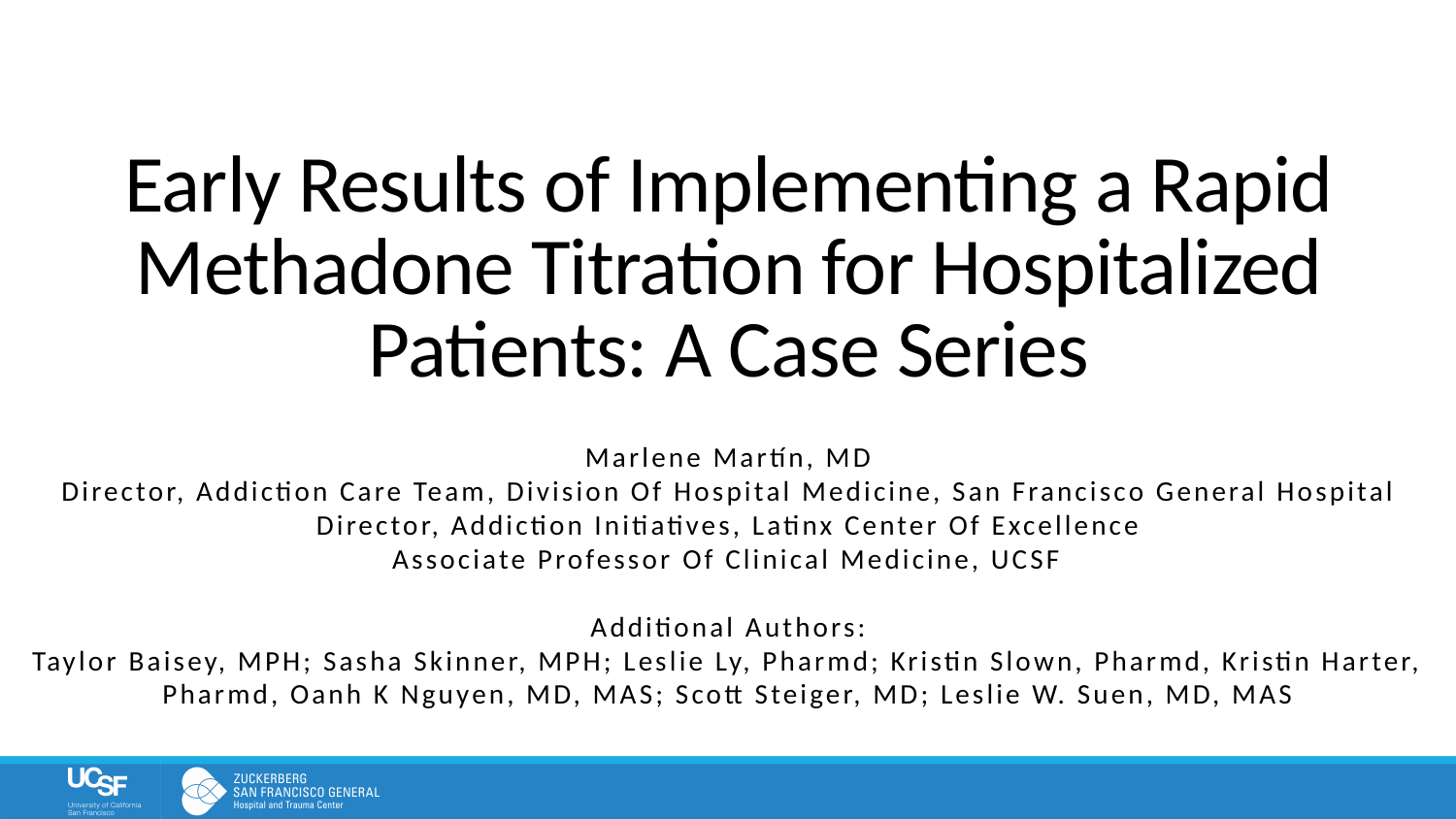

# Early Results of Implementing a Rapid Methadone Titration for Hospitalized Patients: A Case Series

Marlene Martín, MD
Director, Addiction Care Team, Division Of Hospital Medicine, San Francisco General Hospital
Director, Addiction Initiatives, Latinx Center Of Excellence
Associate Professor Of Clinical Medicine, UCSF
Additional Authors:
Taylor Baisey, MPH; Sasha Skinner, MPH; Leslie Ly, Pharmd; Kristin Slown, Pharmd, Kristin Harter, Pharmd, Oanh K Nguyen, MD, MAS; Scott Steiger, MD; Leslie W. Suen, MD, MAS